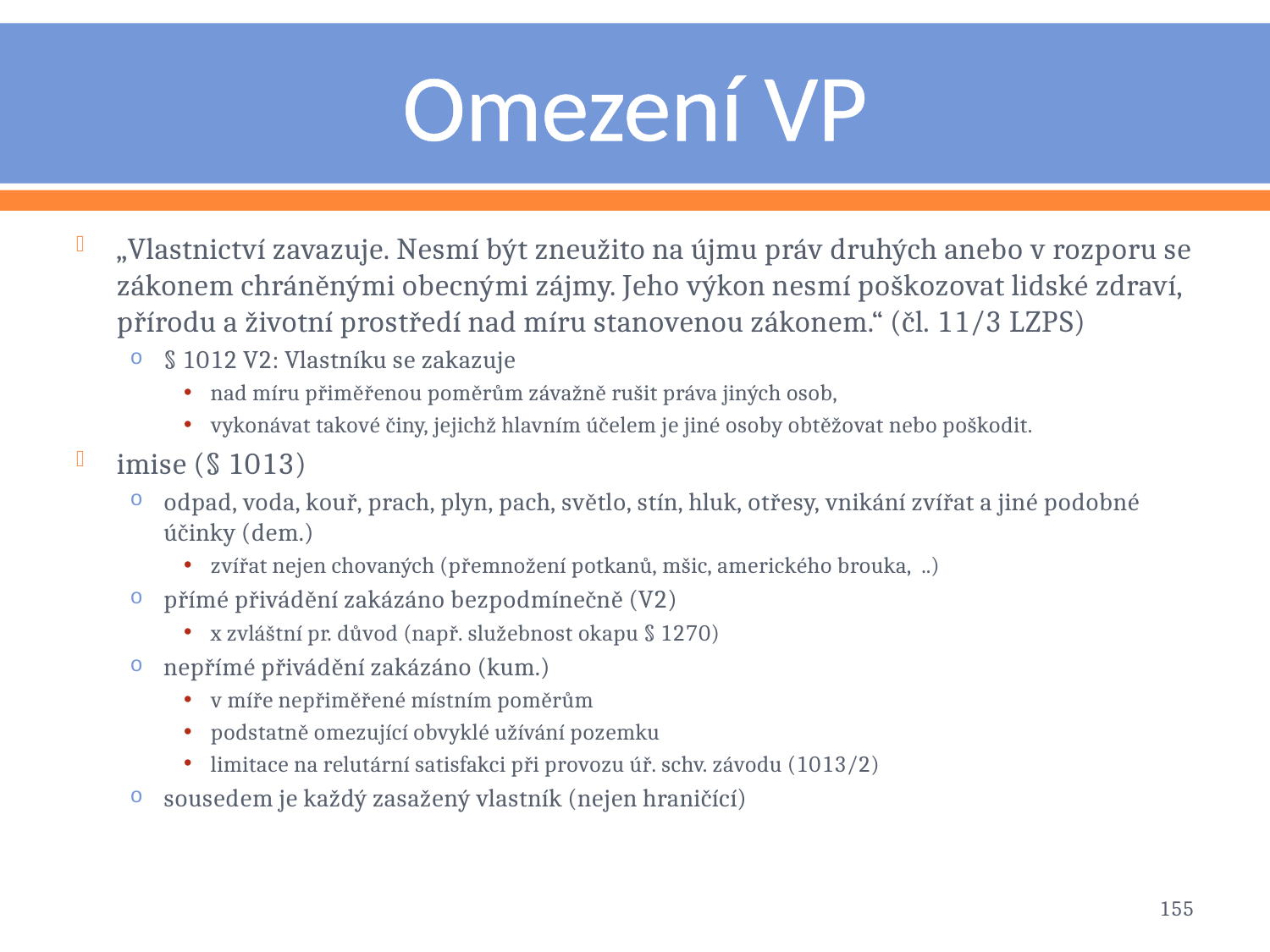

# Omezení VP
„Vlastnictví zavazuje. Nesmí být zneužito na újmu práv druhých anebo v rozporu se zákonem chráněnými obecnými zájmy. Jeho výkon nesmí poškozovat lidské zdraví, přírodu a životní prostředí nad míru stanovenou zákonem.“ (čl. 11/3 LZPS)
§ 1012 V2: Vlastníku se zakazuje
nad míru přiměřenou poměrům závažně rušit práva jiných osob,
vykonávat takové činy, jejichž hlavním účelem je jiné osoby obtěžovat nebo poškodit.
imise (§ 1013)
odpad, voda, kouř, prach, plyn, pach, světlo, stín, hluk, otřesy, vnikání zvířat a jiné podobné účinky (dem.)
zvířat nejen chovaných (přemnožení potkanů, mšic, amerického brouka,  ..)
přímé přivádění zakázáno bezpodmínečně (V2)
x zvláštní pr. důvod (např. služebnost okapu § 1270)
nepřímé přivádění zakázáno (kum.)
v míře nepřiměřené místním poměrům
podstatně omezující obvyklé užívání pozemku
limitace na relutární satisfakci při provozu úř. schv. závodu (1013/2)
sousedem je každý zasažený vlastník (nejen hraničící)
155